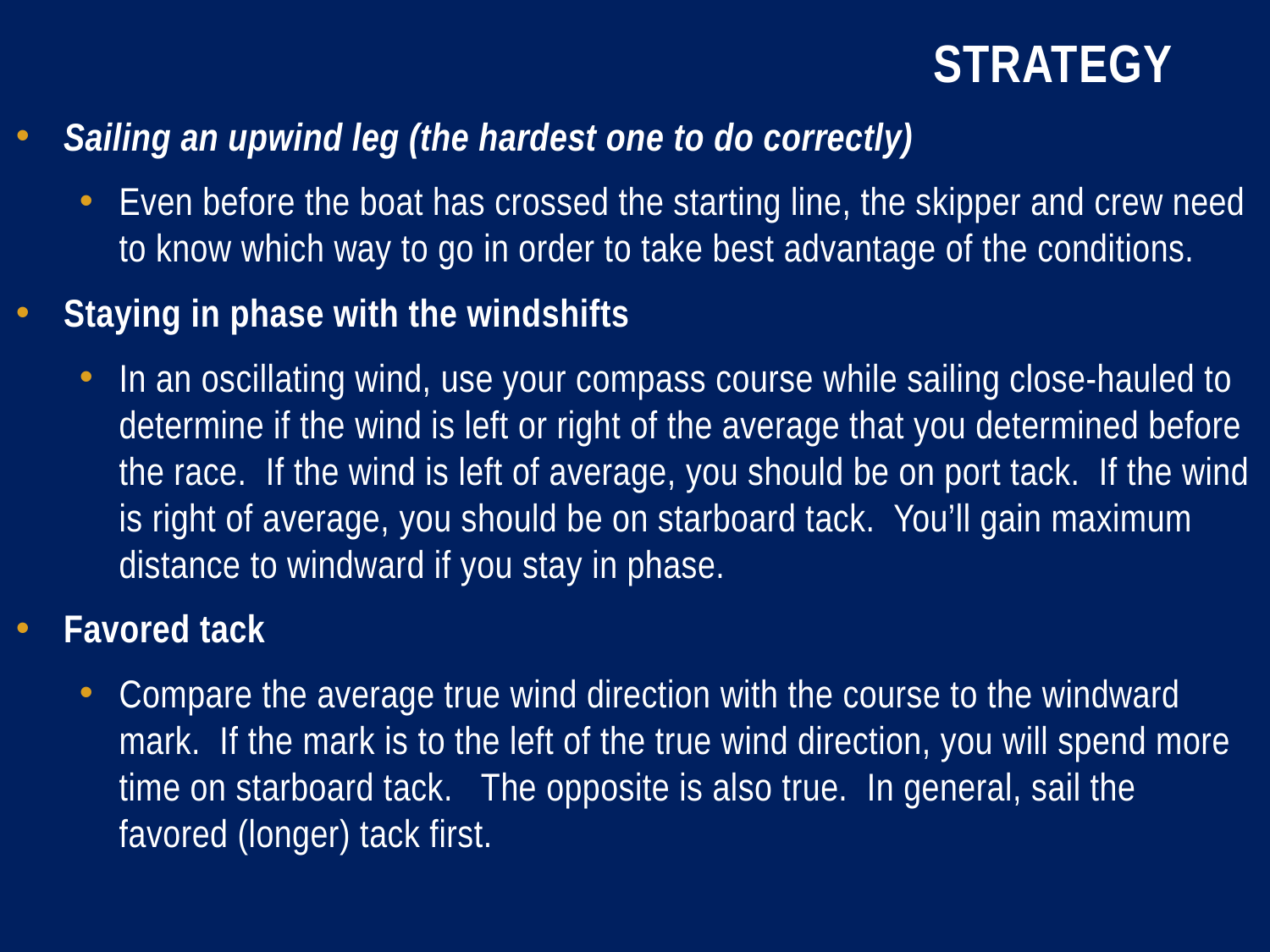

# Strategy
Sailing an upwind leg (the hardest one to do correctly)
Even before the boat has crossed the starting line, the skipper and crew need to know which way to go in order to take best advantage of the conditions.
Staying in phase with the windshifts
In an oscillating wind, use your compass course while sailing close-hauled to determine if the wind is left or right of the average that you determined before the race.  If the wind is left of average, you should be on port tack.  If the wind is right of average, you should be on starboard tack.  You’ll gain maximum distance to windward if you stay in phase.
Favored tack
Compare the average true wind direction with the course to the windward mark.  If the mark is to the left of the true wind direction, you will spend more time on starboard tack.   The opposite is also true.  In general, sail the favored (longer) tack first.